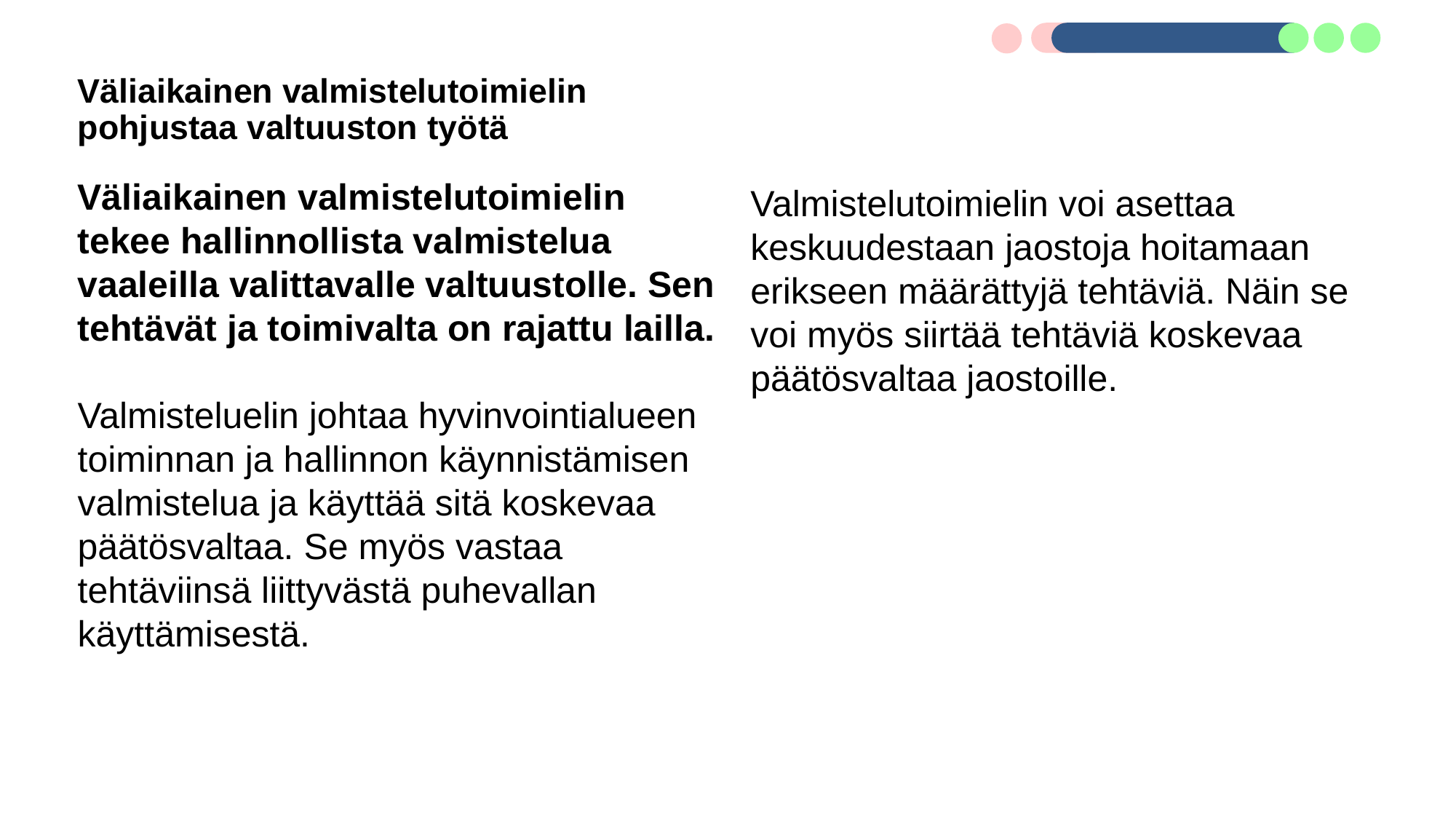

# Väliaikainen valmistelutoimielin pohjustaa valtuuston työtä
Väliaikainen valmistelutoimielin tekee hallinnollista valmistelua vaaleilla valittavalle valtuustolle. Sen tehtävät ja toimivalta on rajattu lailla.

Valmisteluelin johtaa hyvinvointialueen toiminnan ja hallinnon käynnistämisen valmistelua ja käyttää sitä koskevaa päätösvaltaa. Se myös vastaa tehtäviinsä liittyvästä puhevallan käyttämisestä.
Valmistelutoimielin voi asettaa keskuudestaan jaostoja hoitamaan erikseen määrättyjä tehtäviä. Näin se voi myös siirtää tehtäviä koskevaa päätösvaltaa jaostoille.